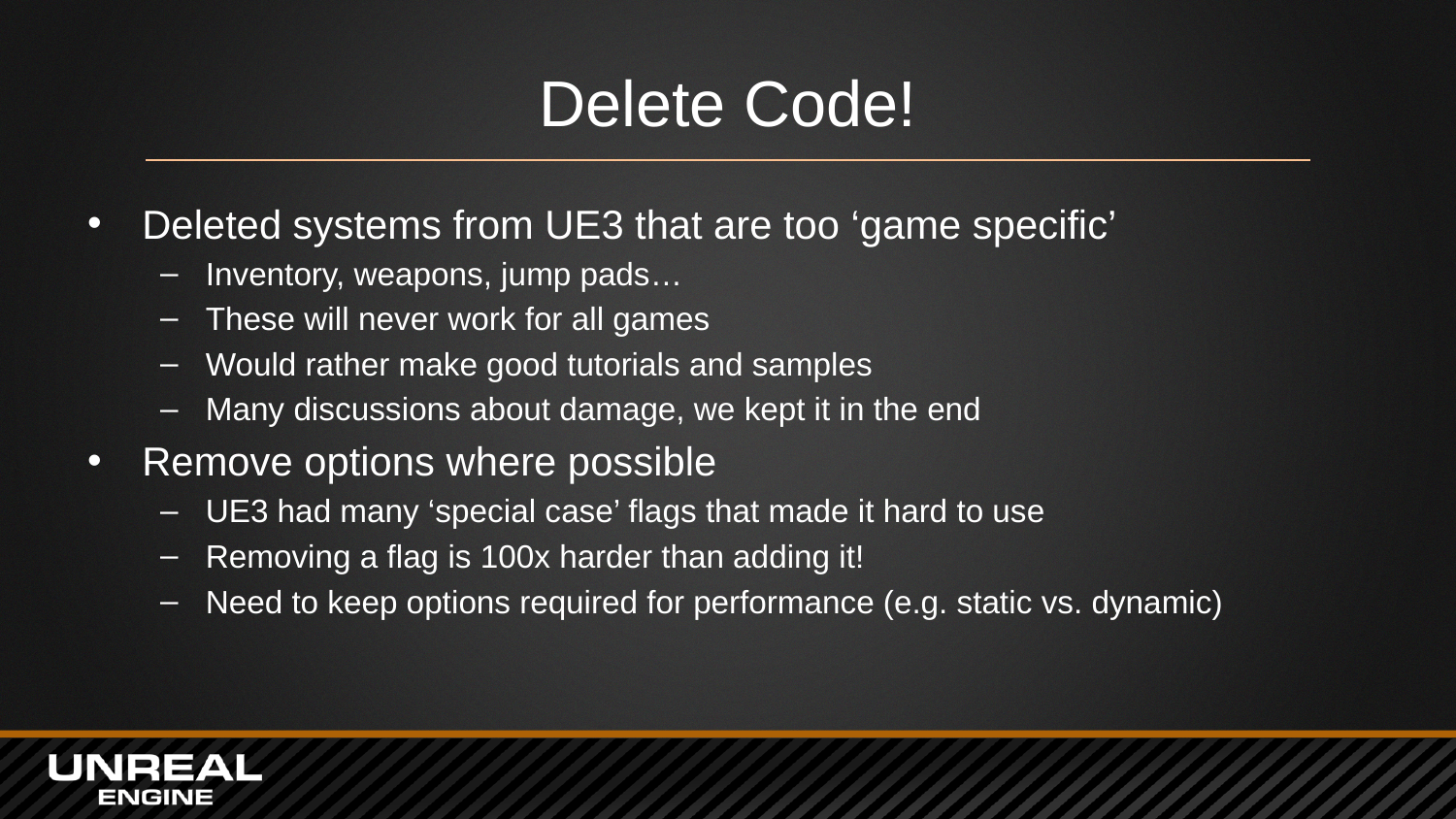

# Delete Code!
Deleted systems from UE3 that are too ‘game specific’
Inventory, weapons, jump pads…
These will never work for all games
Would rather make good tutorials and samples
Many discussions about damage, we kept it in the end
Remove options where possible
UE3 had many ‘special case’ flags that made it hard to use
Removing a flag is 100x harder than adding it!
Need to keep options required for performance (e.g. static vs. dynamic)